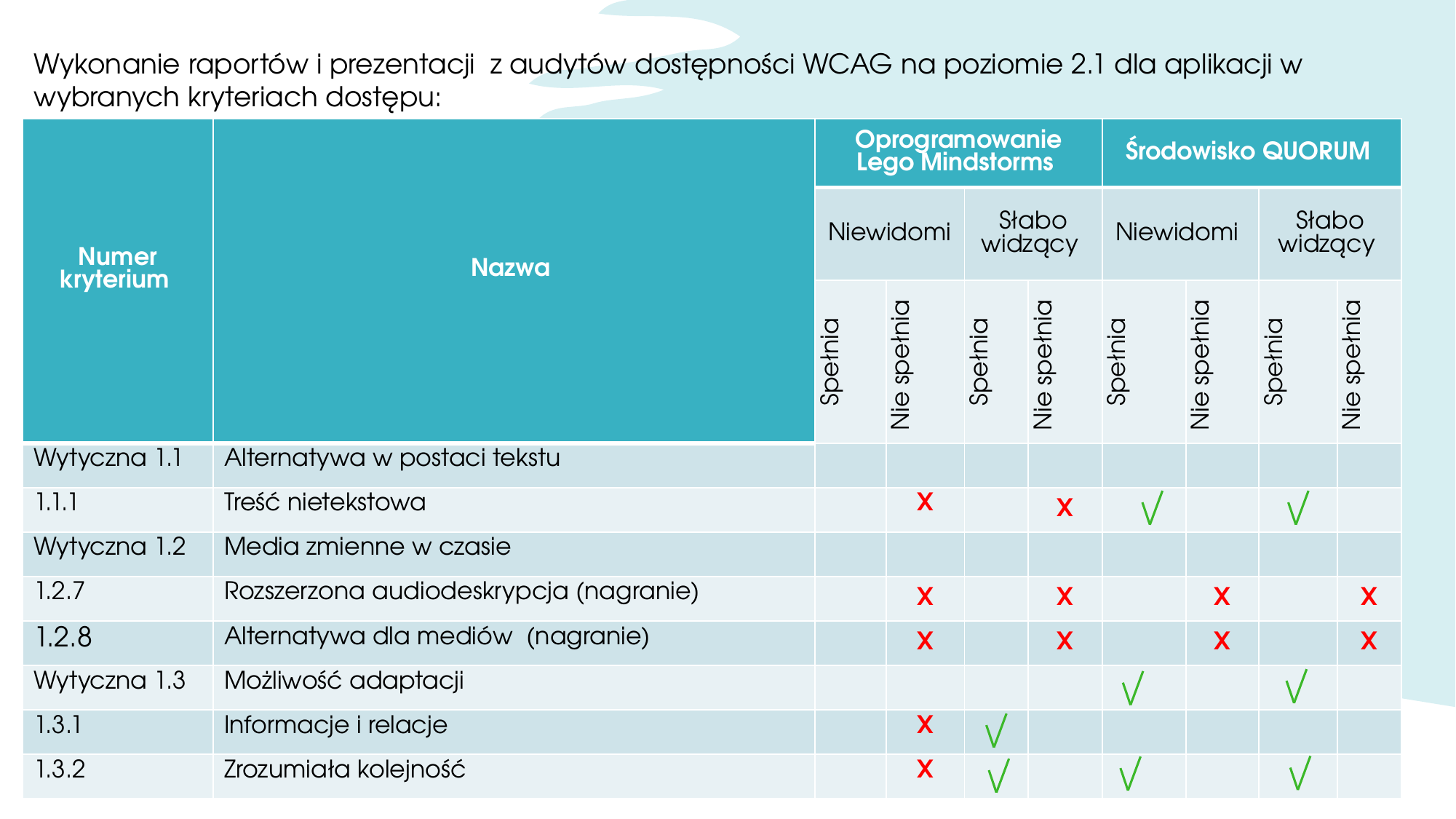

Wykonanie raportów i prezentacji  z audytów dostępności WCAG na poziomie 2.1 dla aplikacji w wybranych kryteriach dostępu:
| Numer kryterium | Nazwa | Oprogramowanie Lego Mindstorms |  |  |  | Środowisko QUORUM |  |  |  |
| --- | --- | --- | --- | --- | --- | --- | --- | --- | --- |
|  |  | Niewidomi |  | Słabo widzący |  | Niewidomi |  | Słabo widzący |  |
|  |  | Spełnia | Nie spełnia | Spełnia | Nie spełnia | Spełnia | Nie spełnia | Spełnia | Nie spełnia |
| Wytyczna 1.1 | Alternatywa w postaci tekstu |  |  |  |  |  |  |  |  |
| 1.1.1 | Treść nietekstowa |  | X |  | X |  |  |  |  |
| Wytyczna 1.2 | Media zmienne w czasie |  |  |  |  |  |  |  |  |
| 1.2.7 | Rozszerzona audiodeskrypcja (nagranie) |  | X |  | X |  | X |  | X |
| 1.2.8 | Alternatywa dla mediów (nagranie) |  | X |  | X |  | X |  | X |
| Wytyczna 1.3 | Możliwość adaptacji |  |  |  |  |  |  |  |  |
| 1.3.1 | Informacje i relacje |  | X |  |  |  |  |  |  |
| 1.3.2 | Zrozumiała kolejność |  | X |  |  |  |  |  |  |
Kryteria diagnozy aplikacji pod kontem dostępności dla niewidomych i słabowidzących: